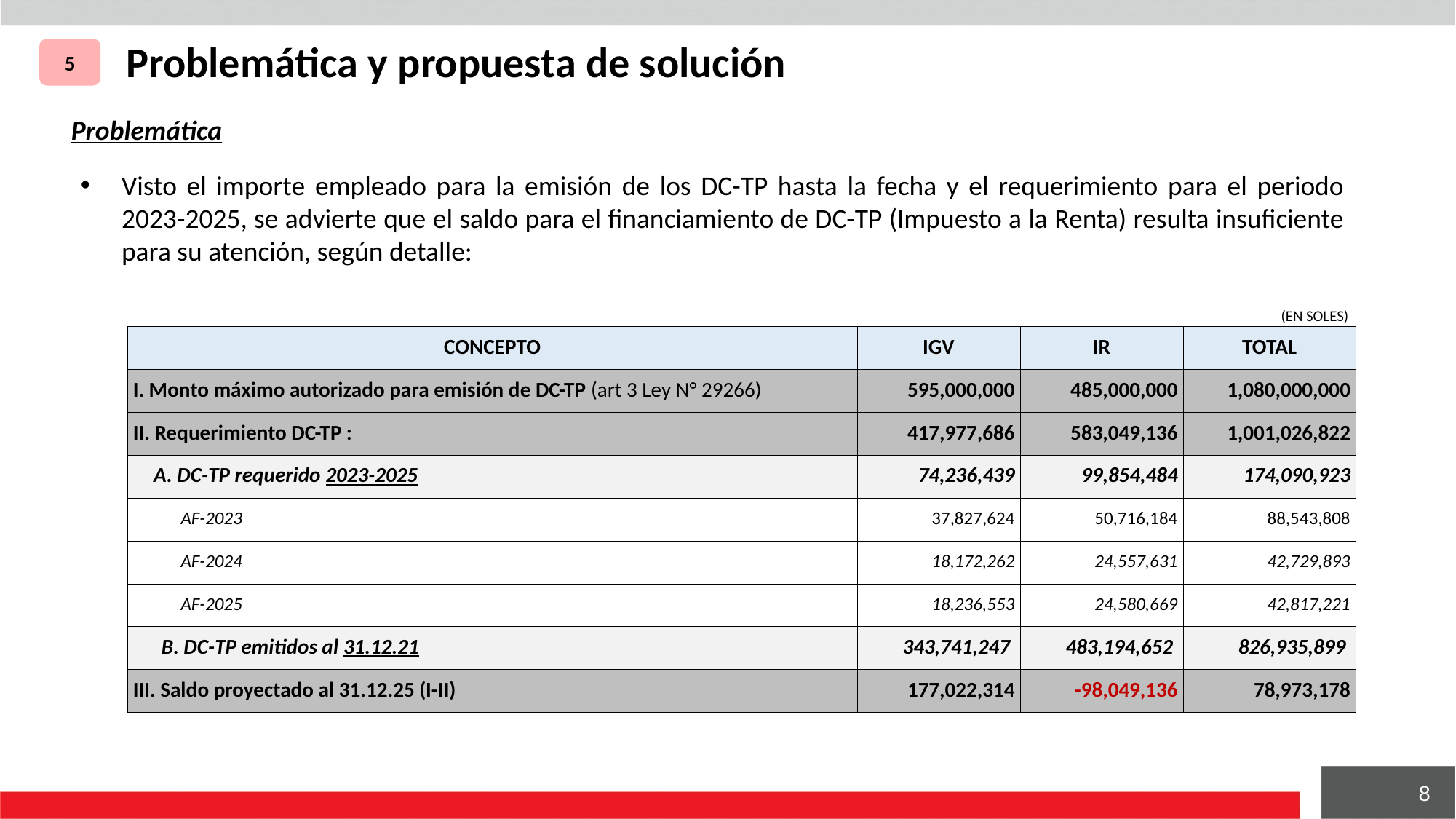

Problemática y propuesta de solución
5
Problemática
Visto el importe empleado para la emisión de los DC-TP hasta la fecha y el requerimiento para el periodo 2023-2025, se advierte que el saldo para el financiamiento de DC-TP (Impuesto a la Renta) resulta insuficiente para su atención, según detalle:

(EN SOLES)
| CONCEPTO | IGV | IR | TOTAL |
| --- | --- | --- | --- |
| I. Monto máximo autorizado para emisión de DC-TP (art 3 Ley N° 29266) | 595,000,000 | 485,000,000 | 1,080,000,000 |
| II. Requerimiento DC-TP : | 417,977,686 | 583,049,136 | 1,001,026,822 |
| A. DC-TP requerido 2023-2025 | 74,236,439 | 99,854,484 | 174,090,923 |
| AF-2023 | 37,827,624 | 50,716,184 | 88,543,808 |
| AF-2024 | 18,172,262 | 24,557,631 | 42,729,893 |
| AF-2025 | 18,236,553 | 24,580,669 | 42,817,221 |
| B. DC-TP emitidos al 31.12.21 | 343,741,247 | 483,194,652 | 826,935,899 |
| III. Saldo proyectado al 31.12.25 (I-II) | 177,022,314 | -98,049,136 | 78,973,178 |
8